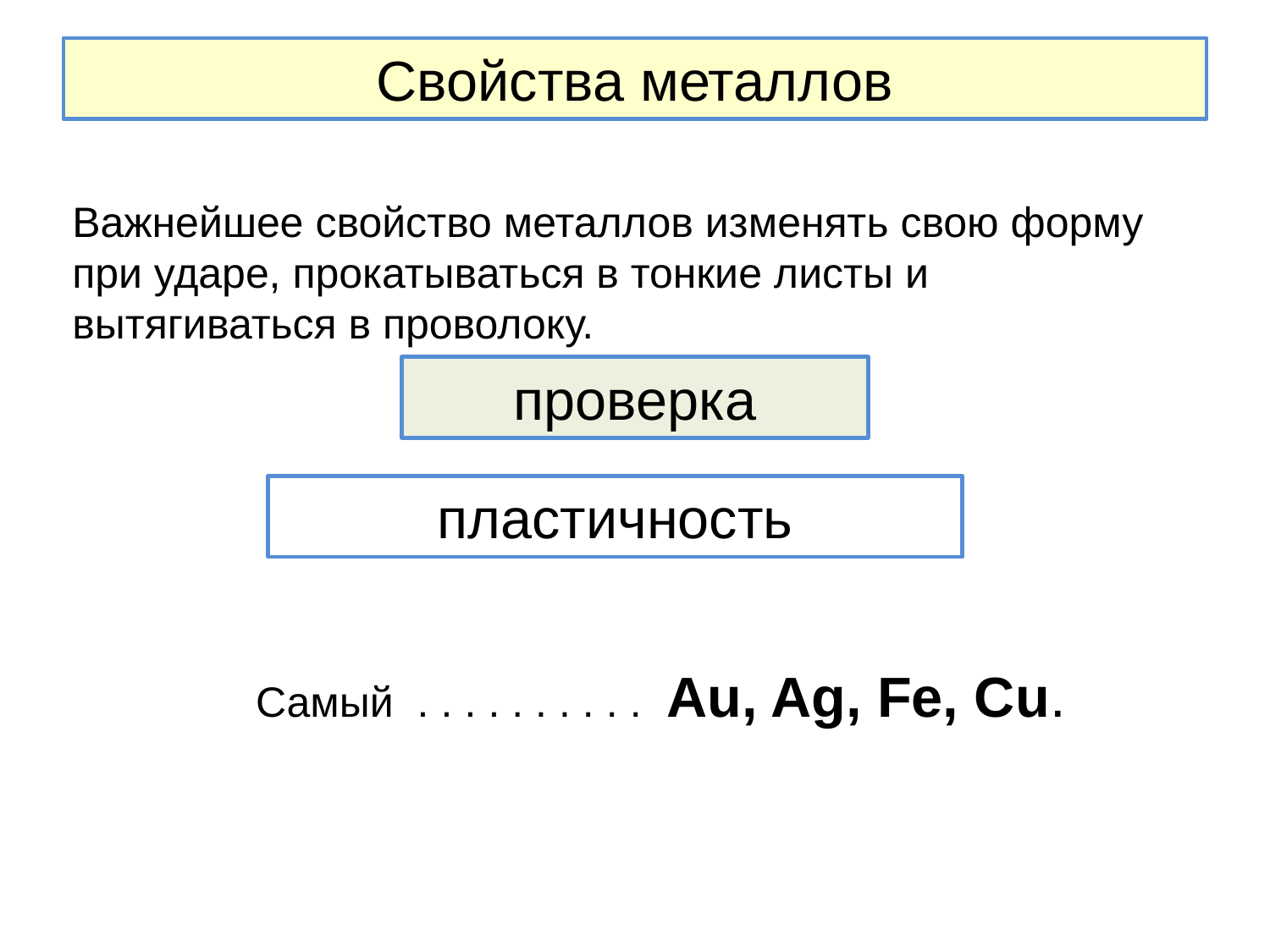

# Свойства металлов
Важнейшее свойство металлов изменять свою форму при ударе, прокатываться в тонкие листы и вытягиваться в проволоку.
проверка
пластичность
Самый  . . . . . . . . . .  Au, Ag, Fe, Cu.